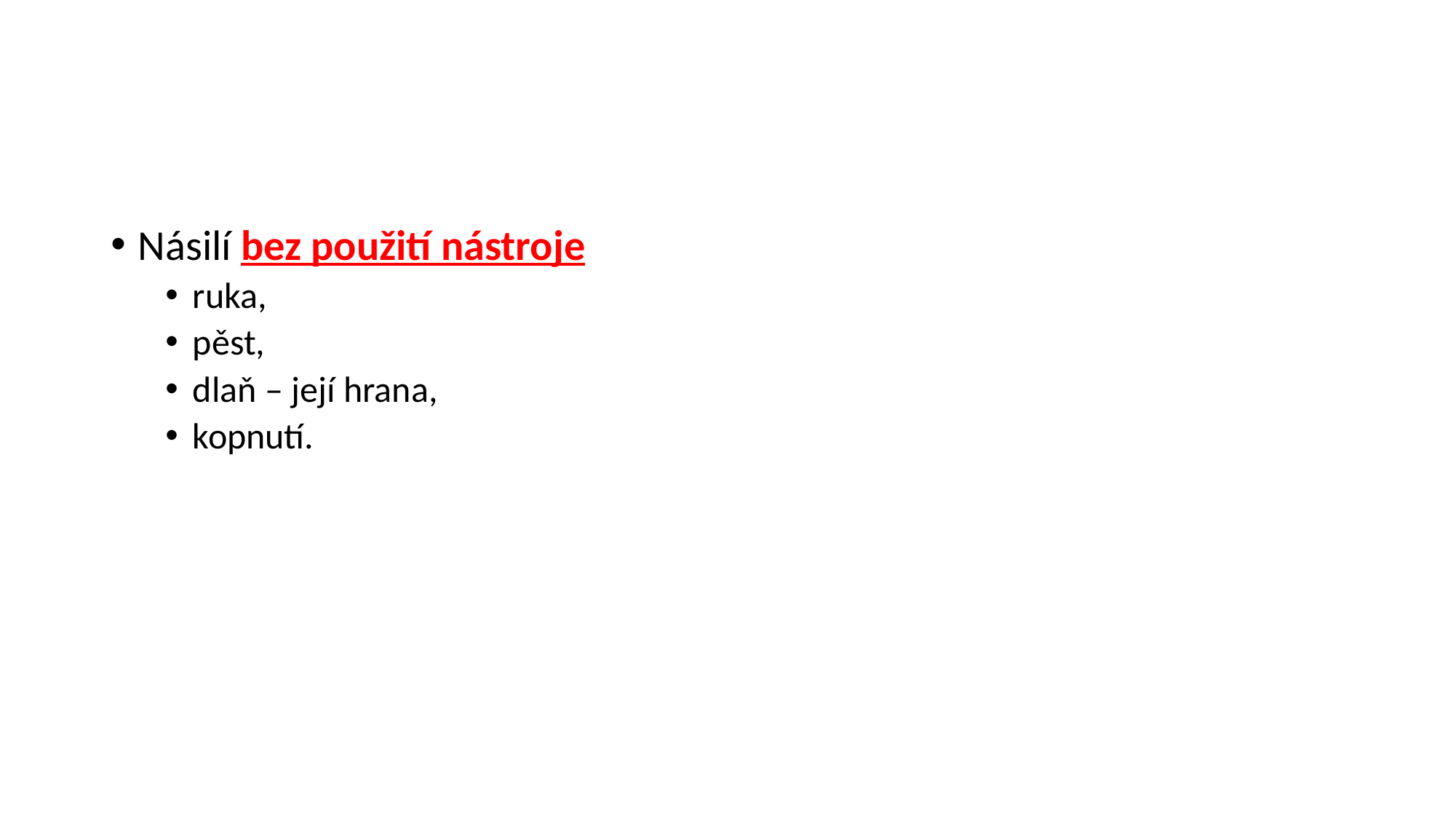

#
Násilí bez použití nástroje
ruka,
pěst,
dlaň – její hrana,
kopnutí.